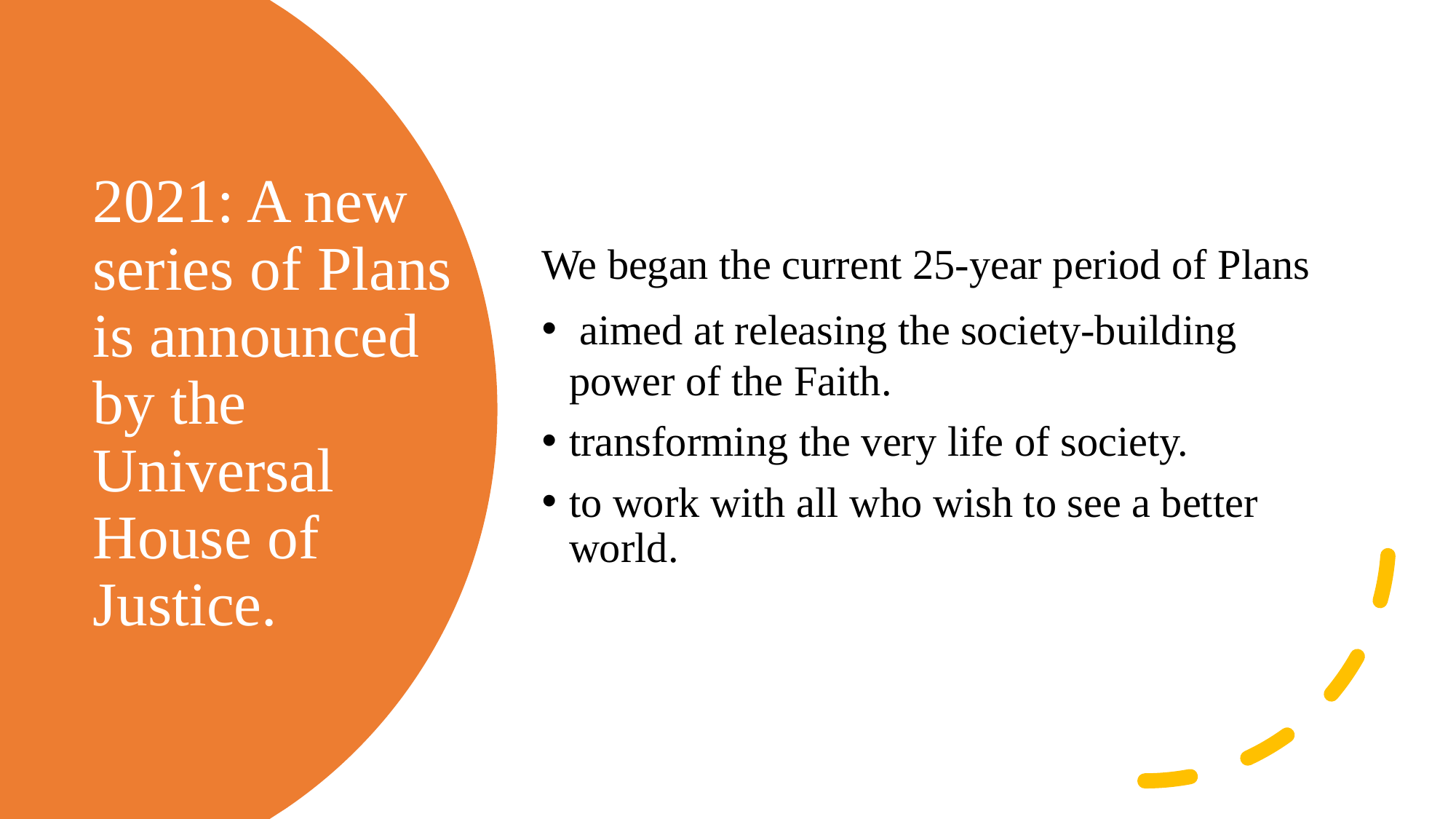

We began the current 25-year period of Plans
 aimed at releasing the society-building power of the Faith.
transforming the very life of society.
to work with all who wish to see a better world.
# 2021: A new series of Plans is announced by the Universal House of Justice.